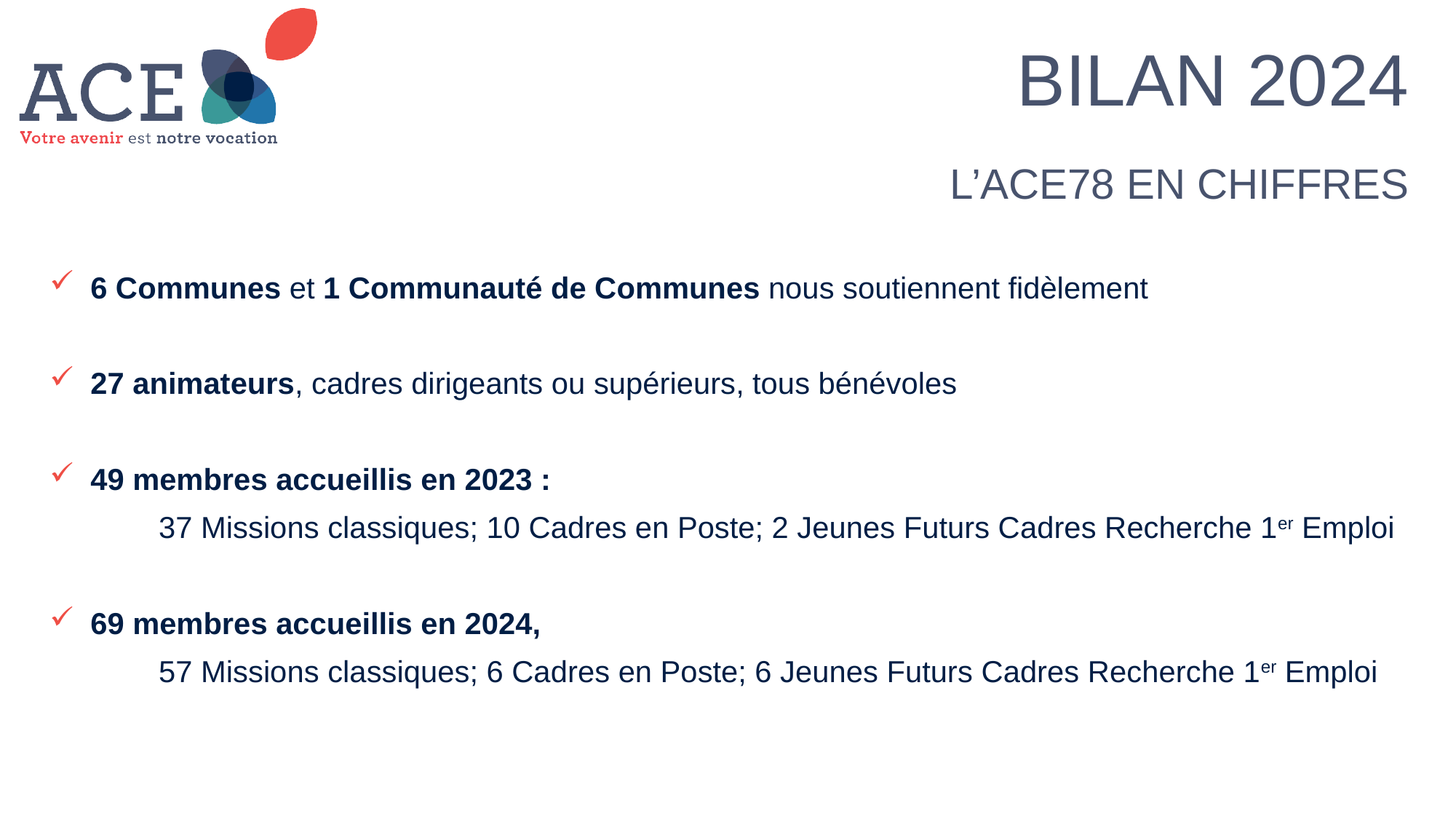

Bilan 2024
L’ace78 en chiffres
6 Communes et 1 Communauté de Communes nous soutiennent fidèlement

27 animateurs, cadres dirigeants ou supérieurs, tous bénévoles

49 membres accueillis en 2023 :
	37 Missions classiques; 10 Cadres en Poste; 2 Jeunes Futurs Cadres Recherche 1er Emploi

69 membres accueillis en 2024,
	57 Missions classiques; 6 Cadres en Poste; 6 Jeunes Futurs Cadres Recherche 1er Emploi